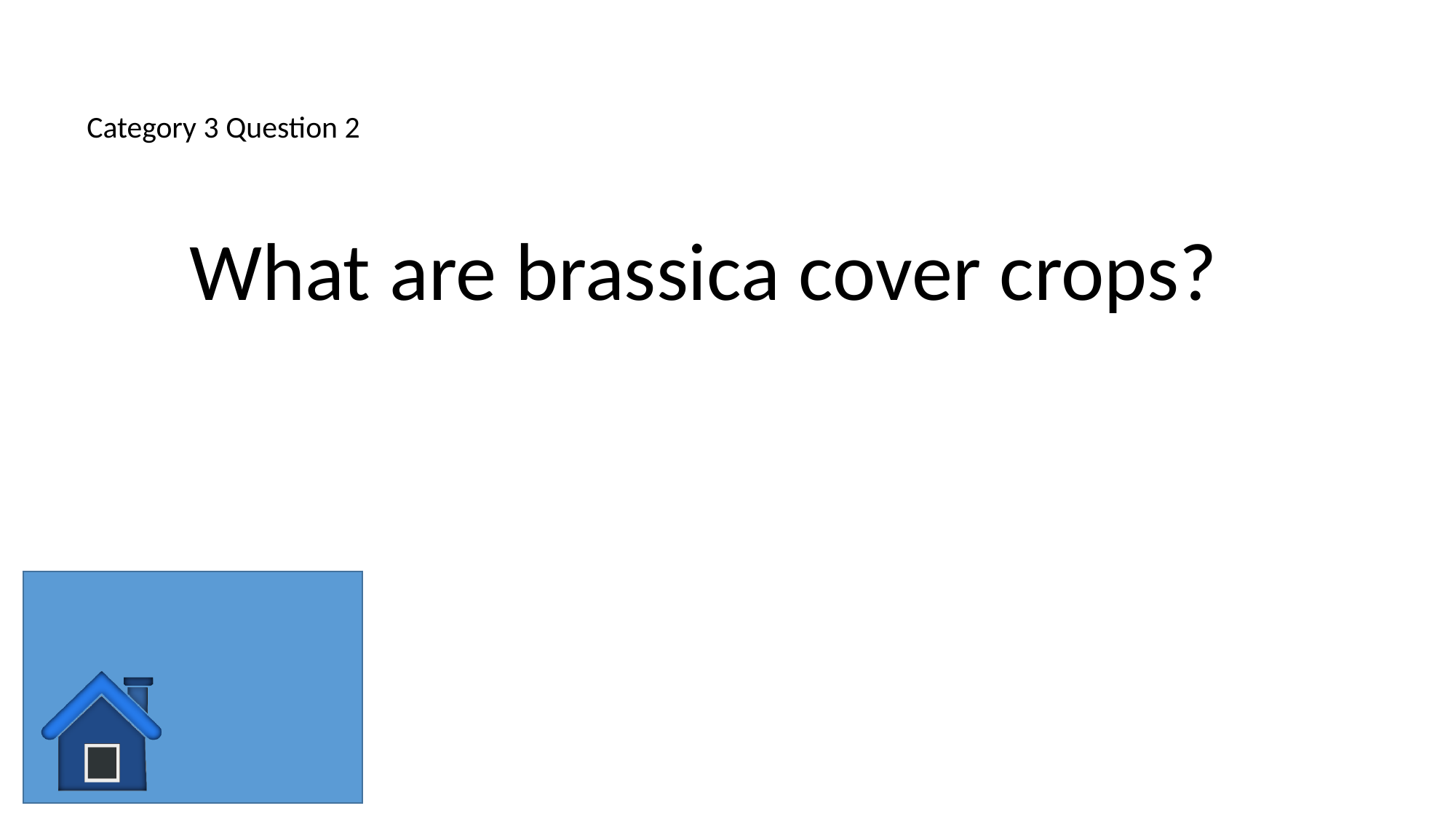

# Category 3 Question 2
What are brassica cover crops?